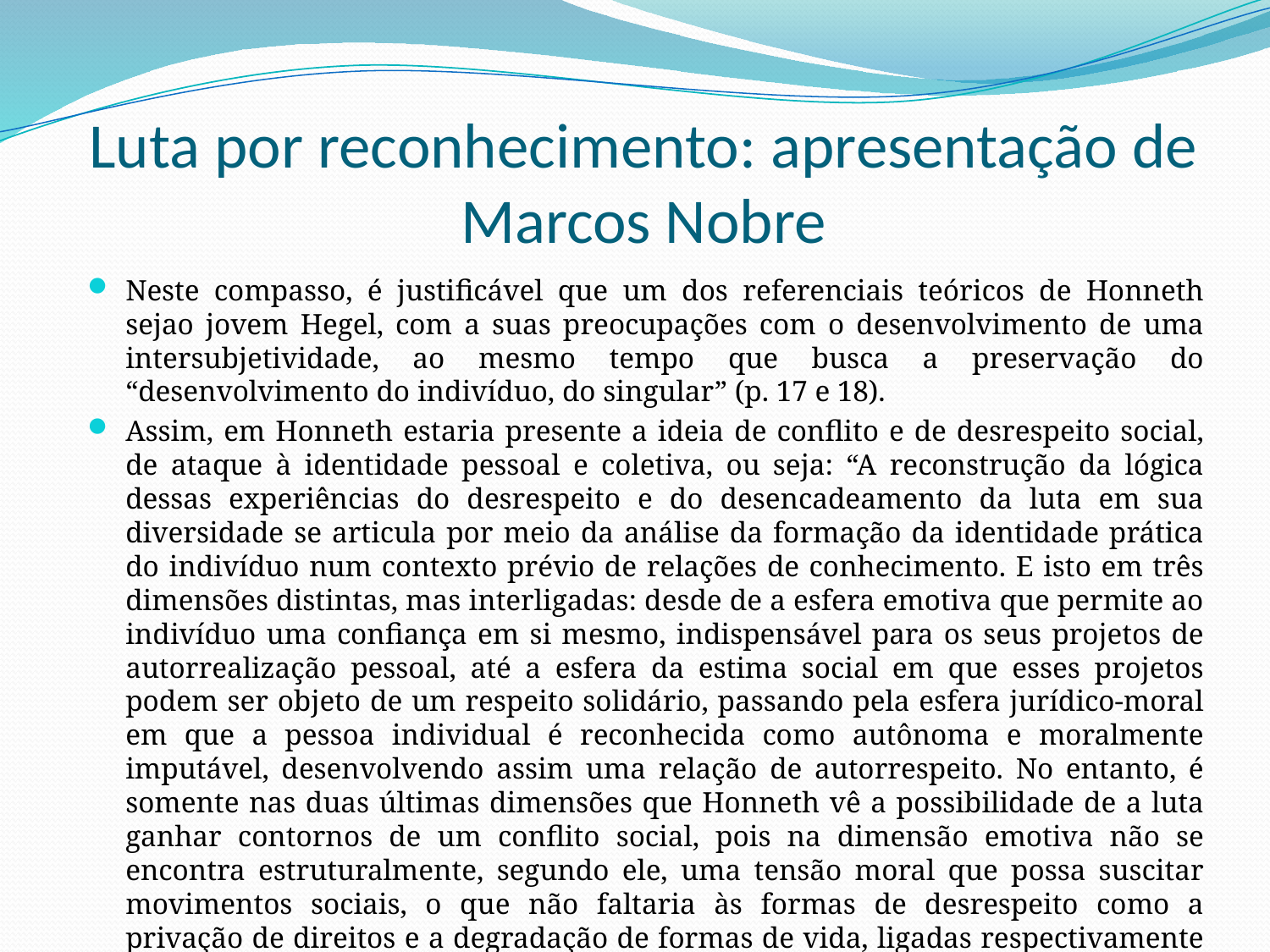

# Luta por reconhecimento: apresentação de Marcos Nobre
Neste compasso, é justificável que um dos referenciais teóricos de Honneth sejao jovem Hegel, com a suas preocupações com o desenvolvimento de uma intersubjetividade, ao mesmo tempo que busca a preservação do “desenvolvimento do indivíduo, do singular” (p. 17 e 18).
Assim, em Honneth estaria presente a ideia de conflito e de desrespeito social, de ataque à identidade pessoal e coletiva, ou seja: “A reconstrução da lógica dessas experiências do desrespeito e do desencadeamento da luta em sua diversidade se articula por meio da análise da formação da identidade prática do indivíduo num contexto prévio de relações de conhecimento. E isto em três dimensões distintas, mas interligadas: desde de a esfera emotiva que permite ao indivíduo uma confiança em si mesmo, indispensável para os seus projetos de autorrealização pessoal, até a esfera da estima social em que esses projetos podem ser objeto de um respeito solidário, passando pela esfera jurídico-moral em que a pessoa individual é reconhecida como autônoma e moralmente imputável, desenvolvendo assim uma relação de autorrespeito. No entanto, é somente nas duas últimas dimensões que Honneth vê a possibilidade de a luta ganhar contornos de um conflito social, pois na dimensão emotiva não se encontra estruturalmente, segundo ele, uma tensão moral que possa suscitar movimentos sociais, o que não faltaria às formas de desrespeito como a privação de direitos e a degradação de formas de vida, ligadas respectivamente às esferas do direito e da estima social” (p. 18).